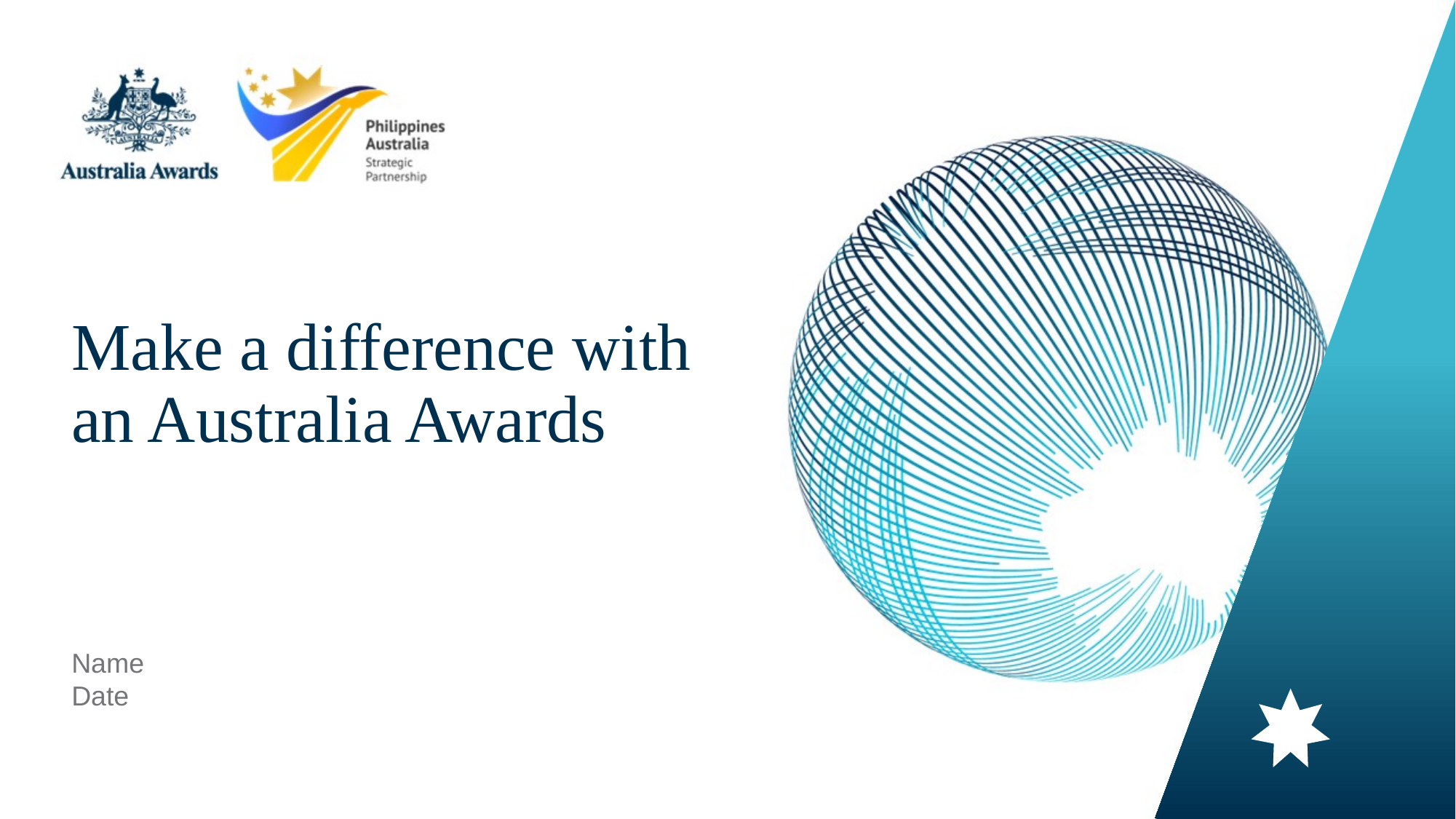

# Make a difference with an Australia Awards
Name
Date